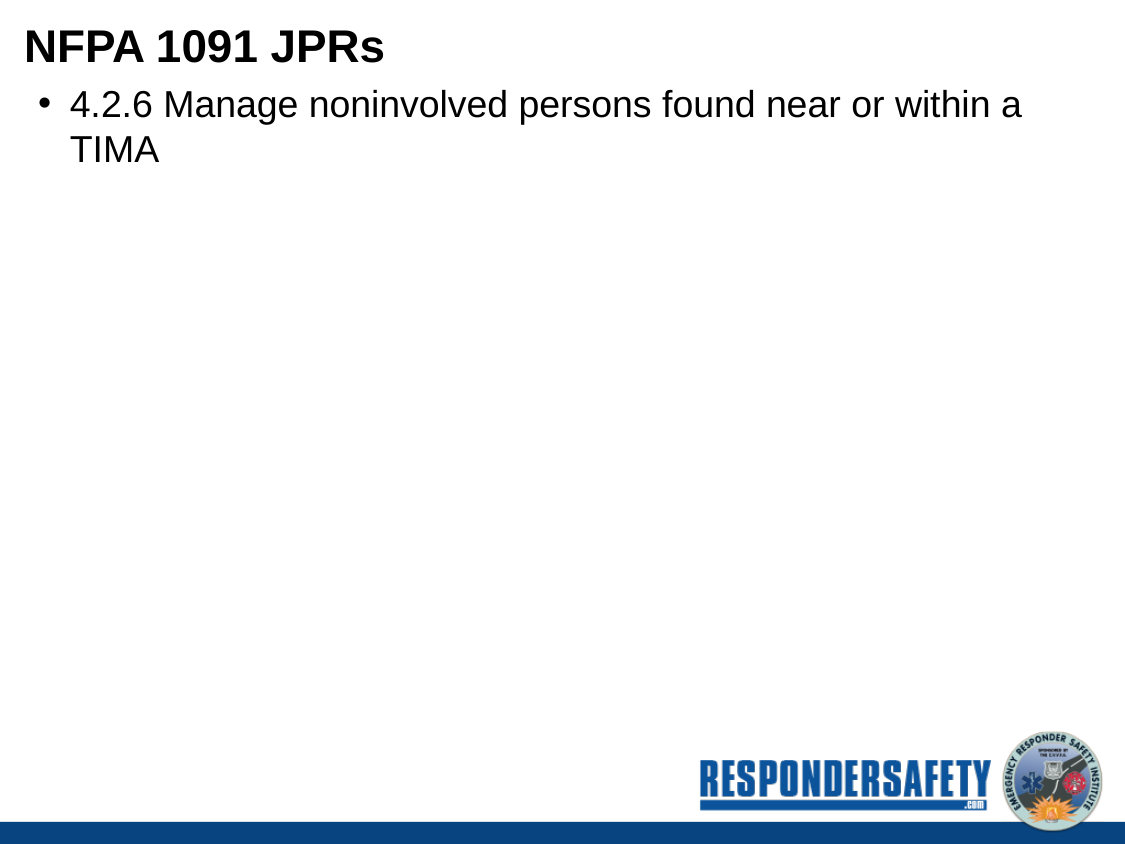

# NFPA 1091 JPRs
4.2.6 Manage noninvolved persons found near or within a TIMA